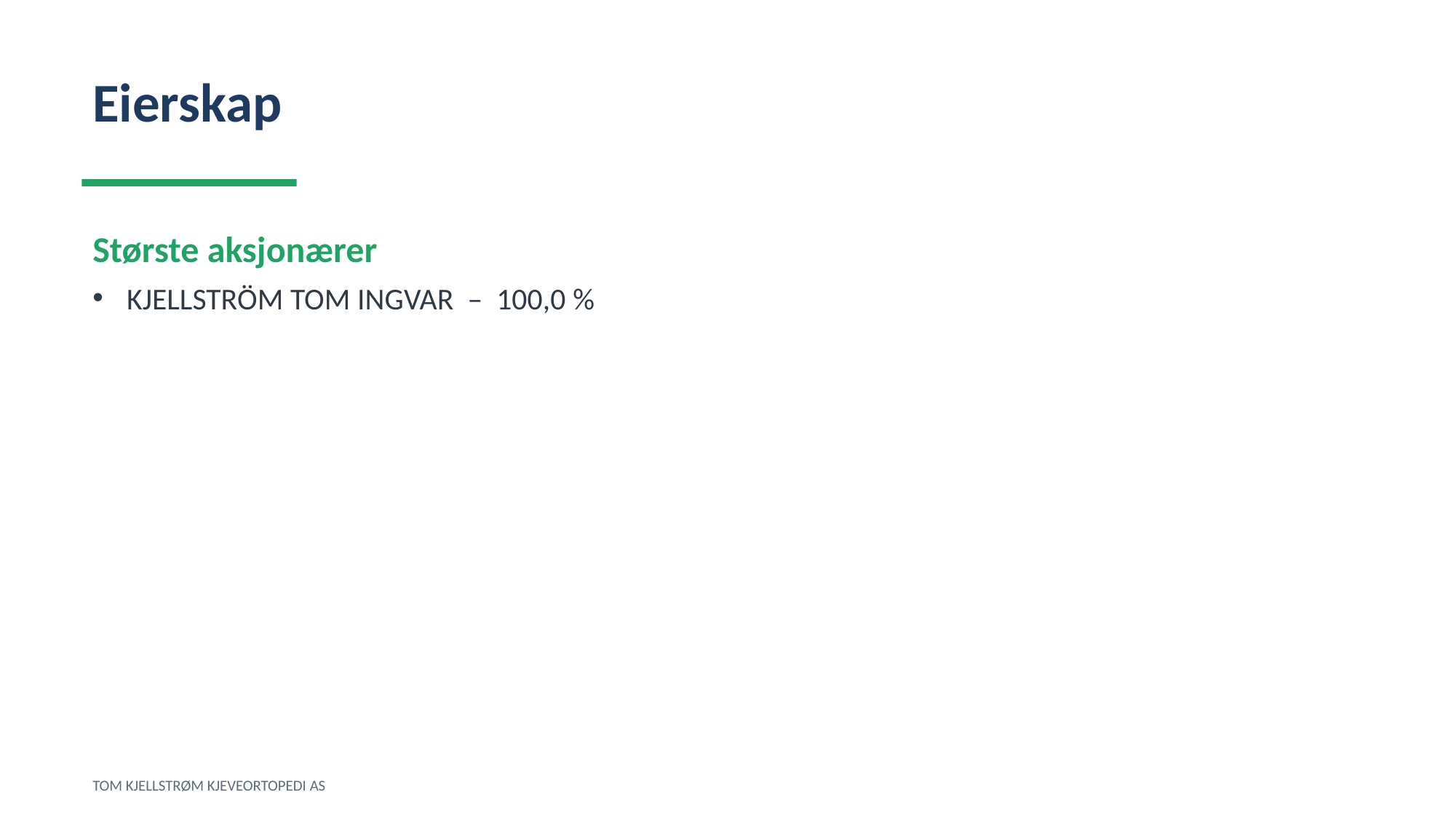

Eierskap

Største aksjonærer
KJELLSTRÖM TOM INGVAR  –  100,0 %
TOM KJELLSTRØM KJEVEORTOPEDI AS